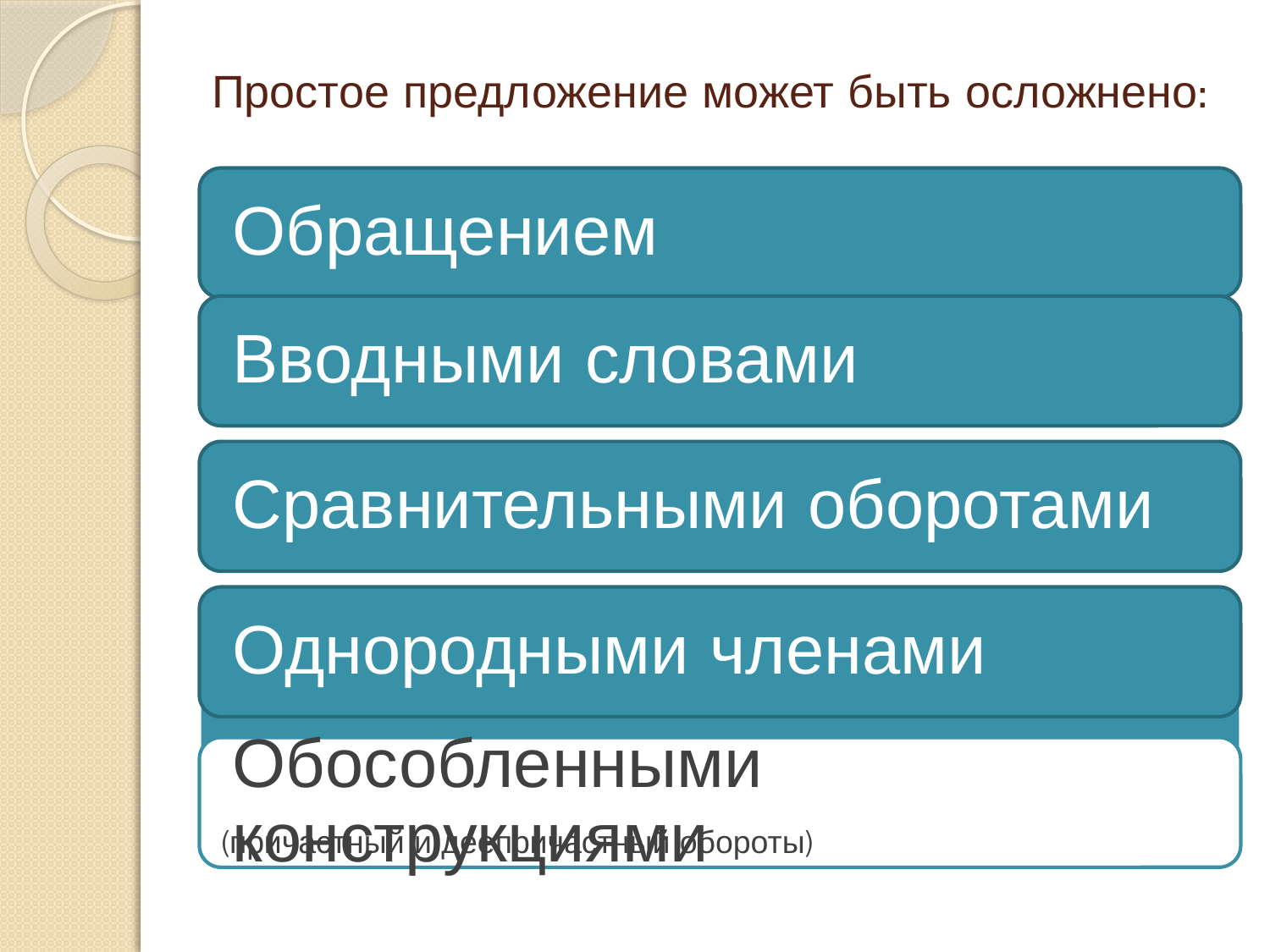

Обращением

Вводными словами
Сравнительными оборотами
Однородными членами
Обособленными конструкциями
# Простое предложение может быть осложнено:
(причастный и деепричастный обороты)